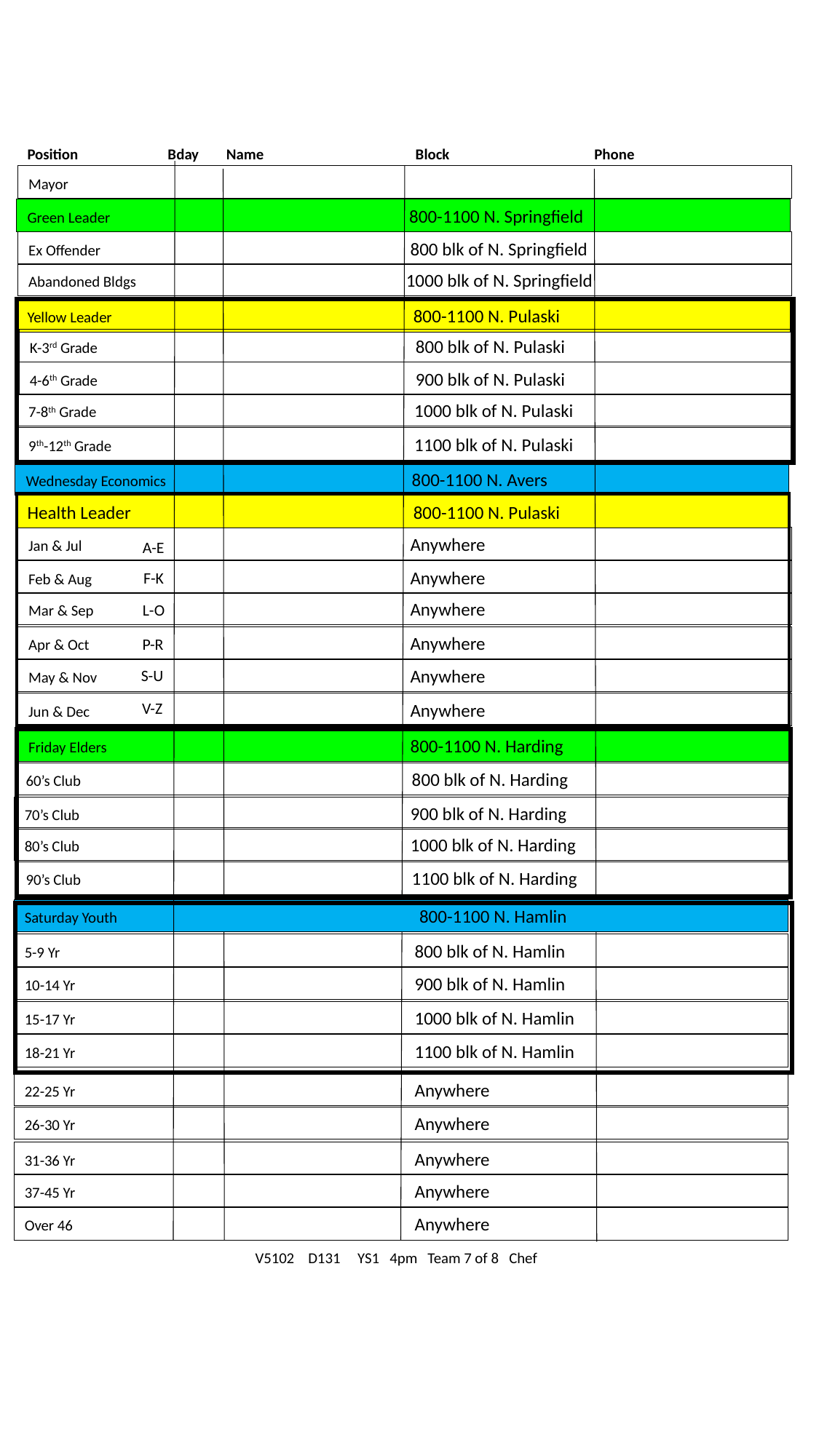

Position                          Bday        Name                                            Block                                          Phone
Mayor
Green Leader                                              	             800-1100 N. Springfield
Ex Offender                                                  	             800 blk of N. Springfield
Abandoned Bldgs                                    	            1000 blk of N. Springfield

Yellow Leader                                              	              800-1100 N. Pulaski
K-3rd Grade                                                   	              800 blk of N. Pulaski
4-6th Grade                                                    	              900 blk of N. Pulaski
7-8th Grade                                               	              1000 blk of N. Pulaski
9th-12th Grade			              1100 blk of N. Pulaski
Wednesday Economics	              	              800-1100 N. Avers

Health Leader                                              	              800-1100 N. Pulaski
Jan & Jul                                                 	             Anywhere
A-E
Feb & Aug                                               	             Anywhere
F-K
Mar & Sep                              	              	             Anywhere
L-O
Apr & Oct                            	              	             Anywhere
P-R
May & Nov                                                   	             Anywhere
S-U
V-Z
Jun & Dec                                                    	             Anywhere
Friday Elders                                                    	             800-1100 N. Harding

60’s Club                                                	              800 blk of N. Harding
70’s Club                                                	              900 blk of N. Harding
80’s Club                       	                   	              1000 blk of N. Harding
90’s Club                                                    	              1100 blk of N. Harding
Saturday Youth		                                                   800-1100 N. Hamlin

5-9 Yr                                                      	               800 blk of N. Hamlin
10-14 Yr                                      	          	               900 blk of N. Hamlin
15-17 Yr                                                    	               1000 blk of N. Hamlin
18-21 Yr                                                     	               1100 blk of N. Hamlin
22-25 Yr                                                     	               Anywhere
26-30 Yr                                                     	               Anywhere
31-36 Yr                                                   	               Anywhere
37-45 Yr                                     	           	               Anywhere
Over 46                                   	              	               Anywhere
V5102    D131     YS1   4pm   Team 7 of 8   Chef